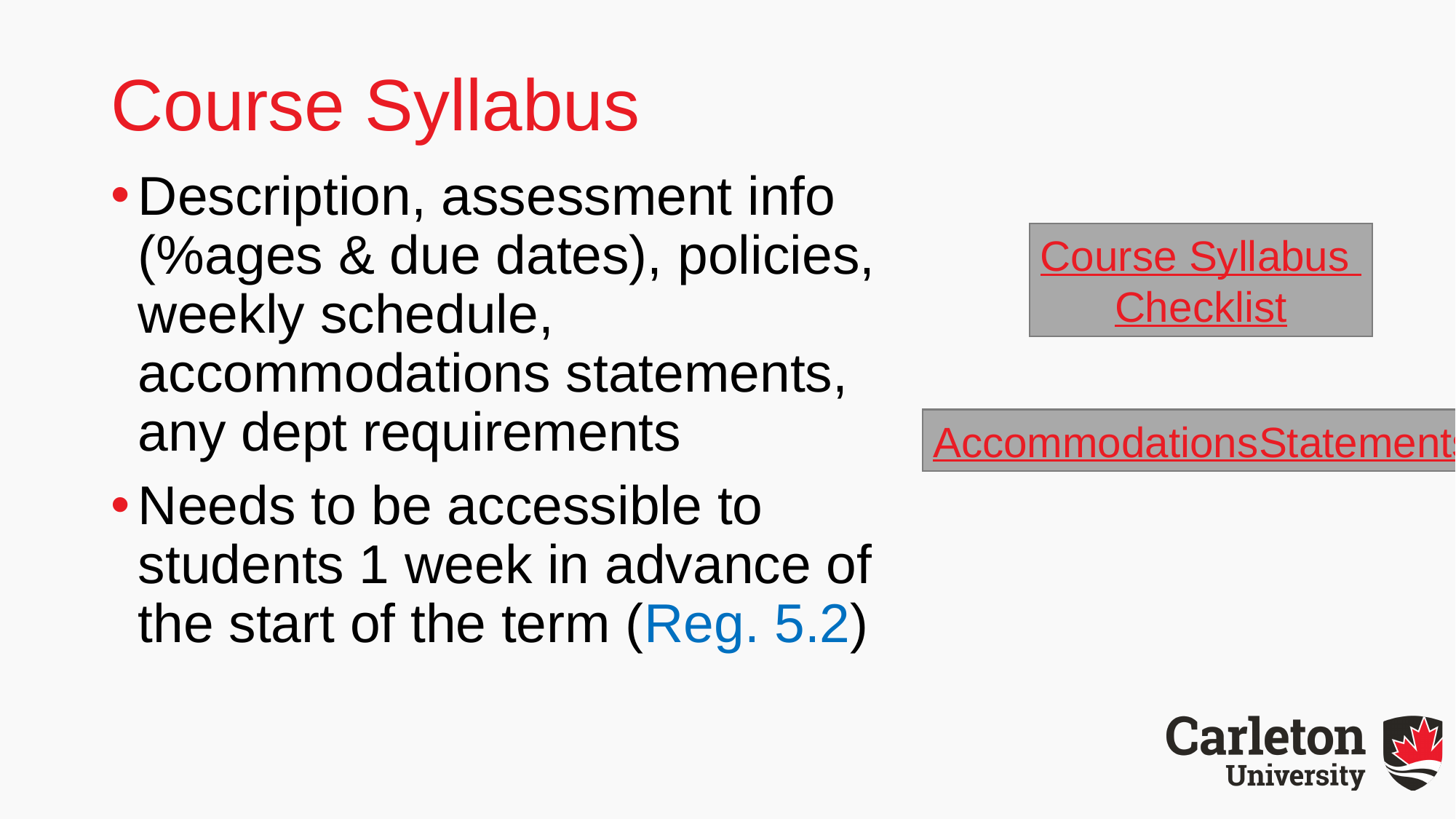

# Course Syllabus
Description, assessment info (%ages & due dates), policies, weekly schedule, accommodations statements, any dept requirements
Needs to be accessible to students 1 week in advance of the start of the term (Reg. 5.2)
Course Syllabus
Checklist
Accommodations
Statements